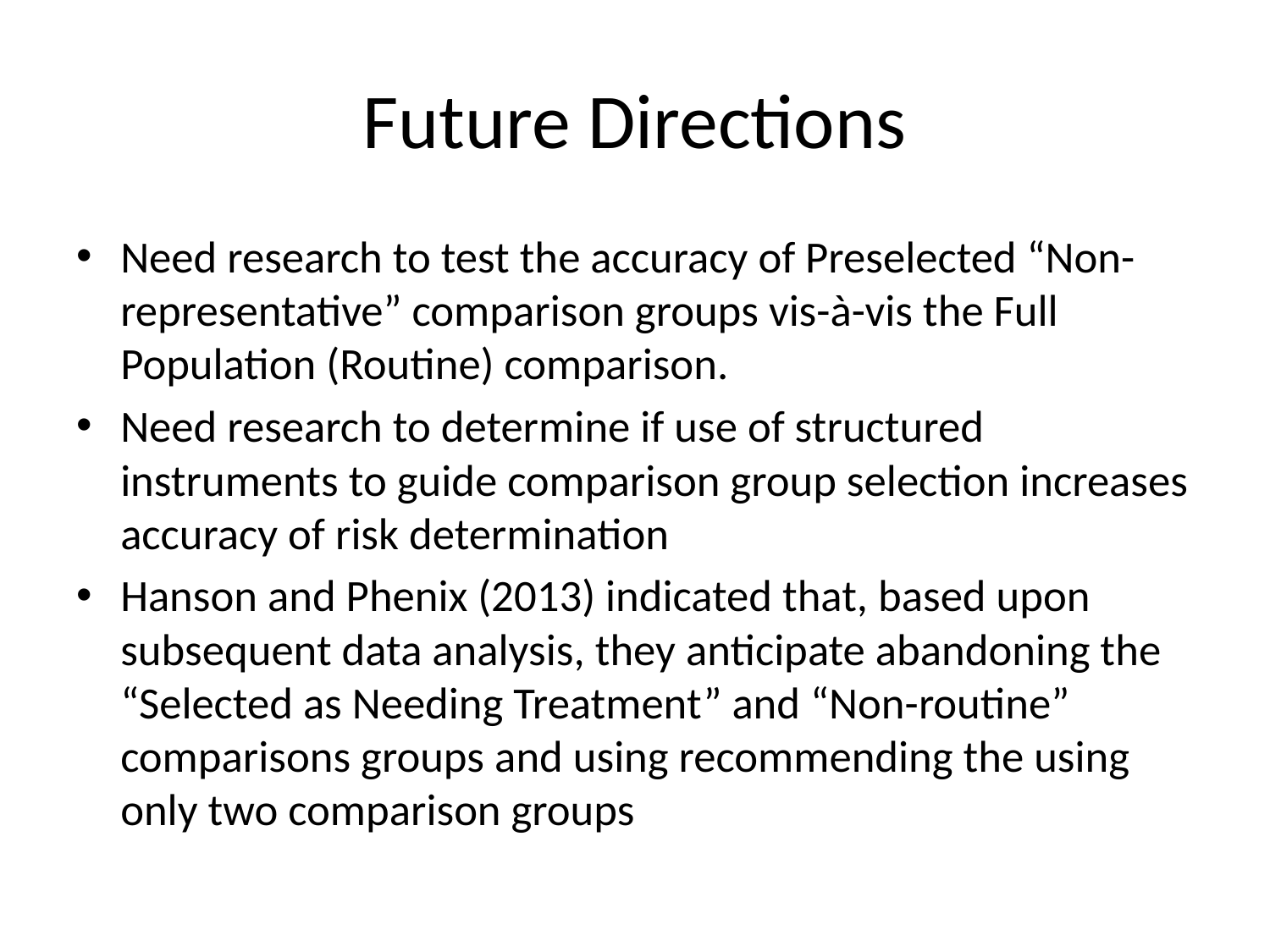

# Future Directions
Need research to test the accuracy of Preselected “Non-representative” comparison groups vis-à-vis the Full Population (Routine) comparison.
Need research to determine if use of structured instruments to guide comparison group selection increases accuracy of risk determination
Hanson and Phenix (2013) indicated that, based upon subsequent data analysis, they anticipate abandoning the “Selected as Needing Treatment” and “Non-routine” comparisons groups and using recommending the using only two comparison groups